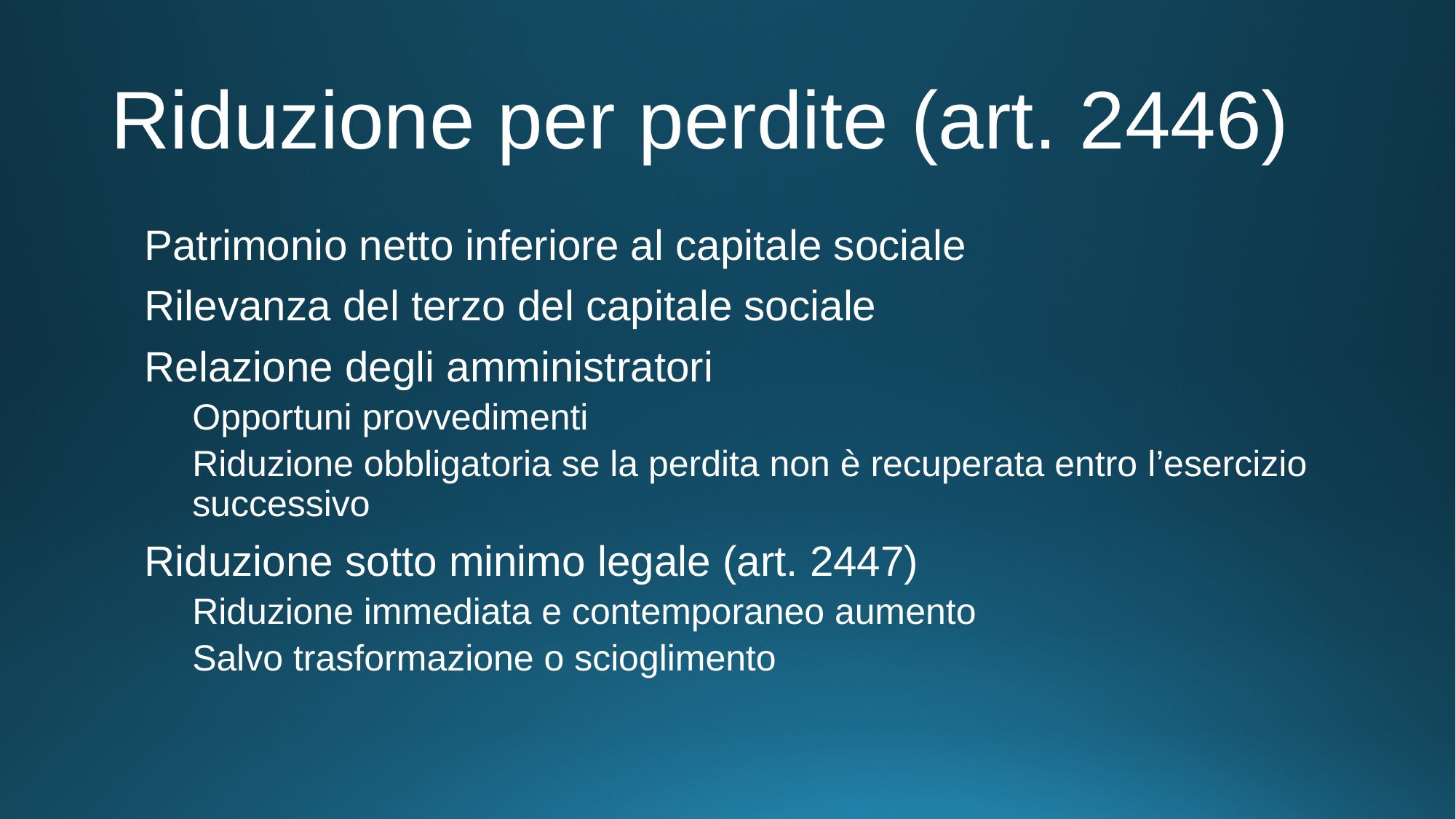

# Riduzione per perdite (art. 2446)
Patrimonio netto inferiore al capitale sociale
Rilevanza del terzo del capitale sociale
Relazione degli amministratori
Opportuni provvedimenti
Riduzione obbligatoria se la perdita non è recuperata entro l’esercizio successivo
Riduzione sotto minimo legale (art. 2447)
Riduzione immediata e contemporaneo aumento
Salvo trasformazione o scioglimento